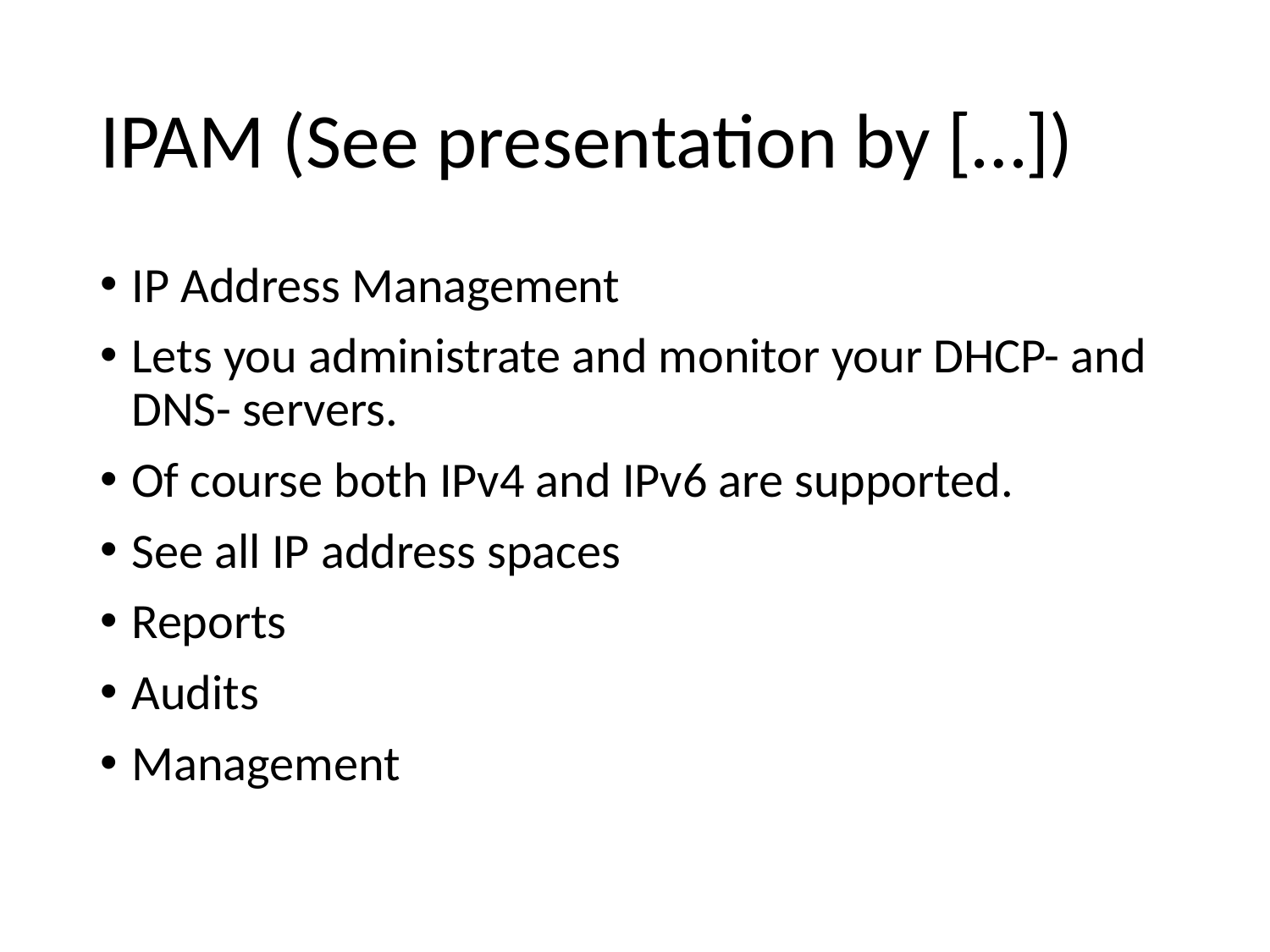

# IPAM (See presentation by […])
IP Address Management
Lets you administrate and monitor your DHCP- and DNS- servers.
Of course both IPv4 and IPv6 are supported.
See all IP address spaces
Reports
Audits
Management